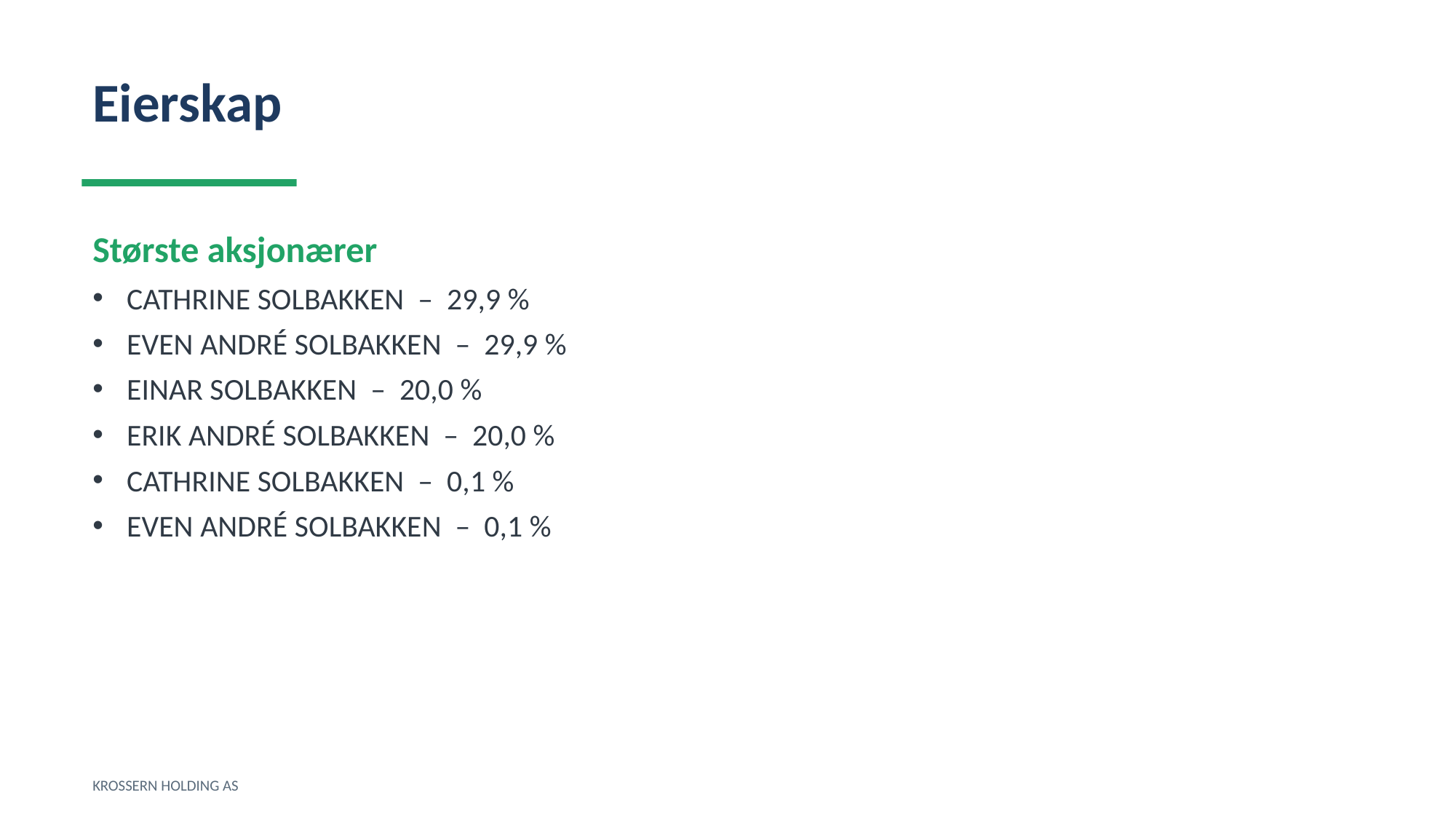

Eierskap

Største aksjonærer
CATHRINE SOLBAKKEN  –  29,9 %
EVEN ANDRÉ SOLBAKKEN  –  29,9 %
EINAR SOLBAKKEN  –  20,0 %
ERIK ANDRÉ SOLBAKKEN  –  20,0 %
CATHRINE SOLBAKKEN  –  0,1 %
EVEN ANDRÉ SOLBAKKEN  –  0,1 %
KROSSERN HOLDING AS